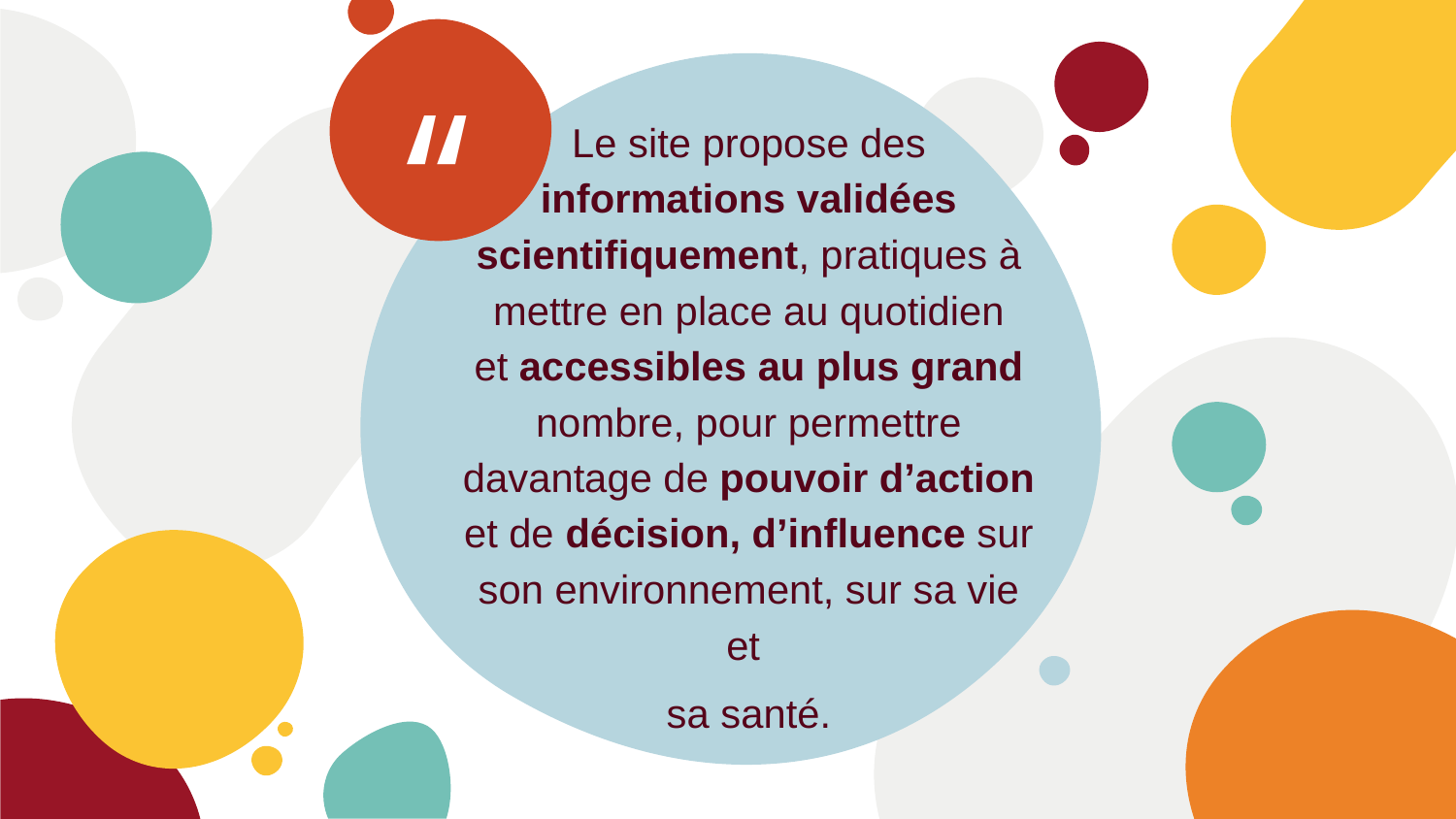

Le site propose des informations validées scientifiquement, pratiques à mettre en place au quotidien et accessibles au plus grand nombre, pour permettre davantage de pouvoir d’action et de décision, d’influence sur son environnement, sur sa vie et
sa santé.